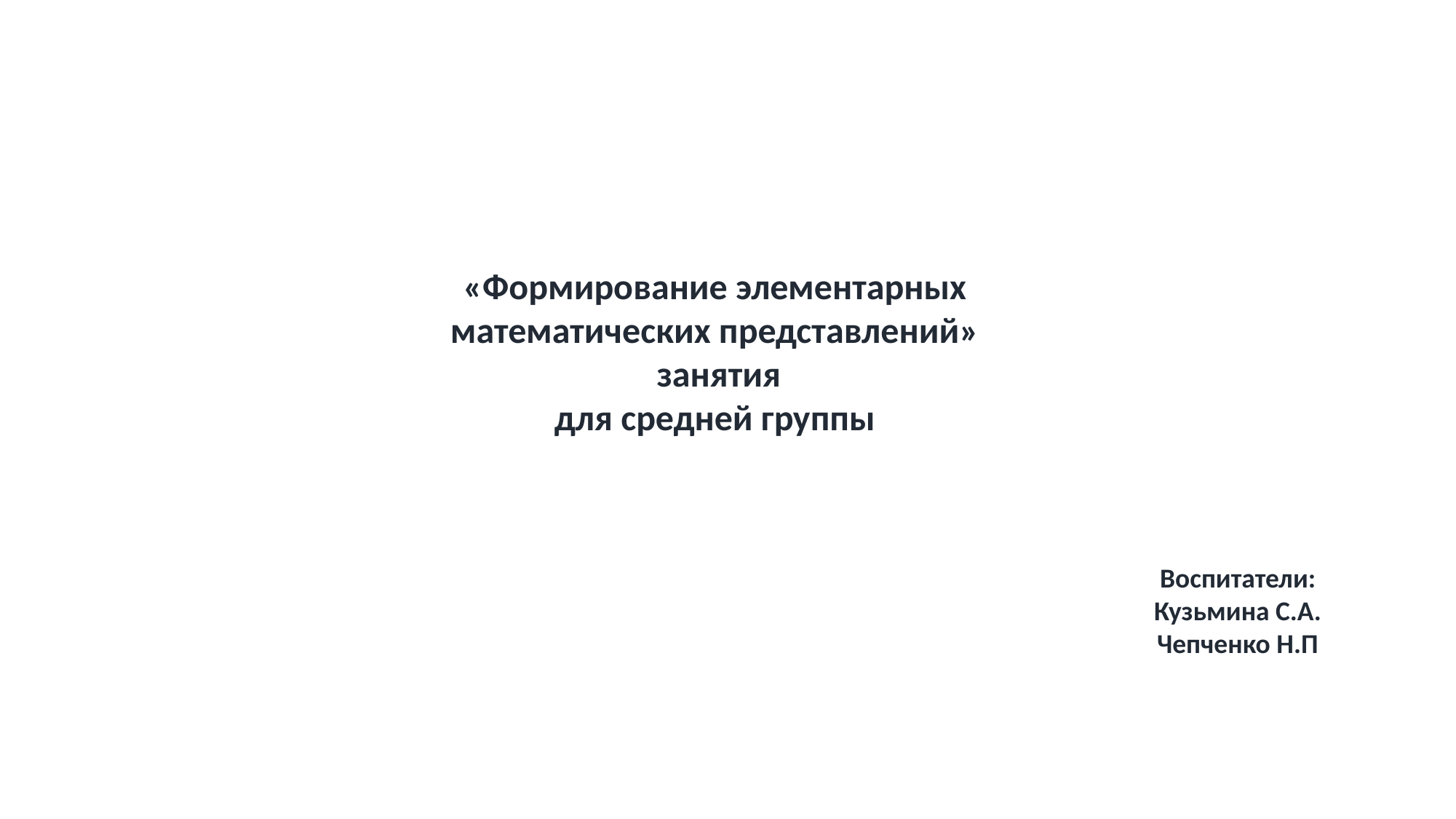

«Формирование элементарных математических представлений»
 занятия
для средней группы
Воспитатели:
Кузьмина С.А. Чепченко Н.П